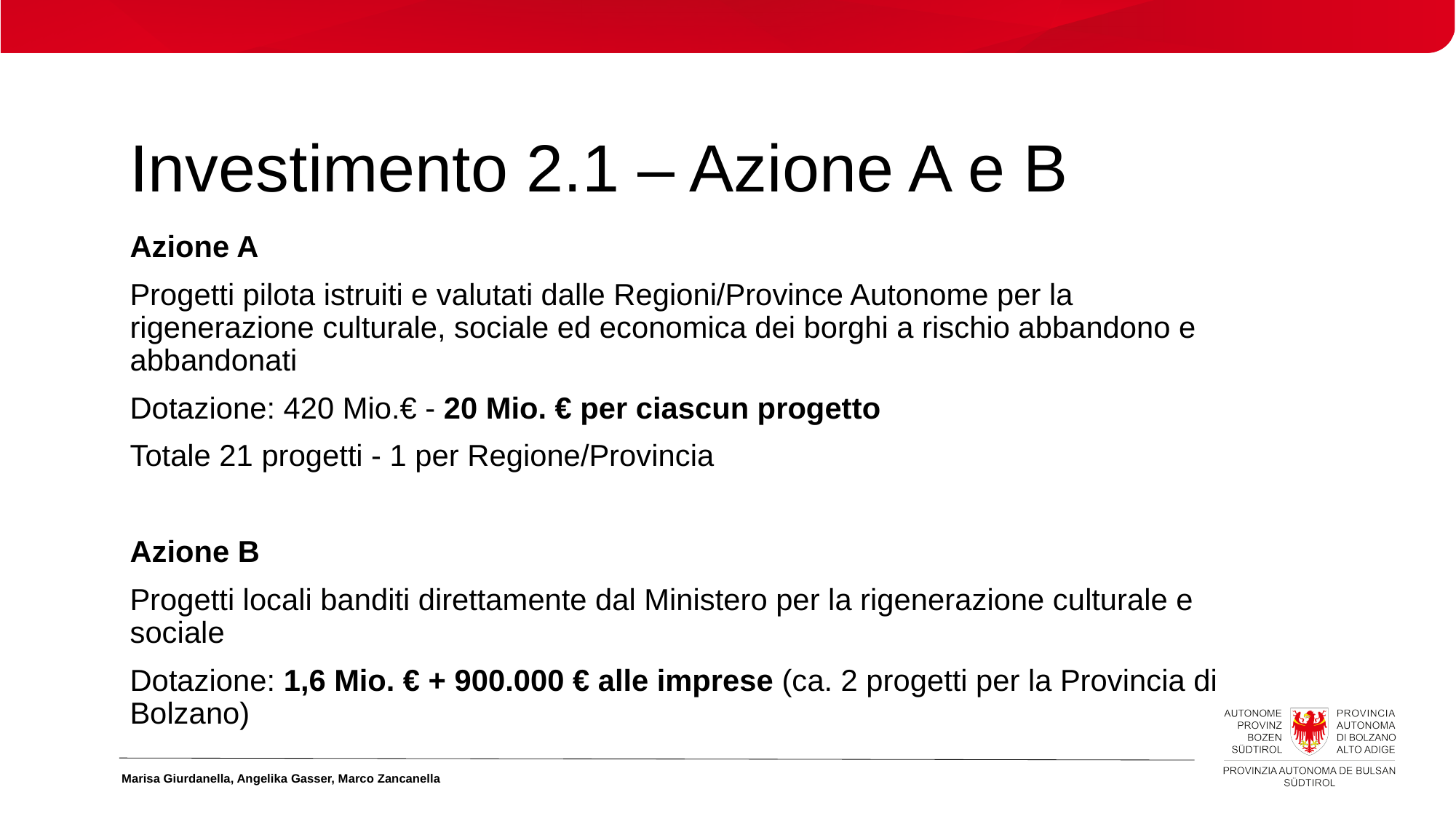

# Investimento 2.1 – Azione A e B
Azione A
Progetti pilota istruiti e valutati dalle Regioni/Province Autonome per la rigenerazione culturale, sociale ed economica dei borghi a rischio abbandono e abbandonati
Dotazione: 420 Mio.€ - 20 Mio. € per ciascun progetto
Totale 21 progetti - 1 per Regione/Provincia

Azione B
Progetti locali banditi direttamente dal Ministero per la rigenerazione culturale e sociale
Dotazione: 1,6 Mio. € + 900.000 € alle imprese (ca. 2 progetti per la Provincia di Bolzano)